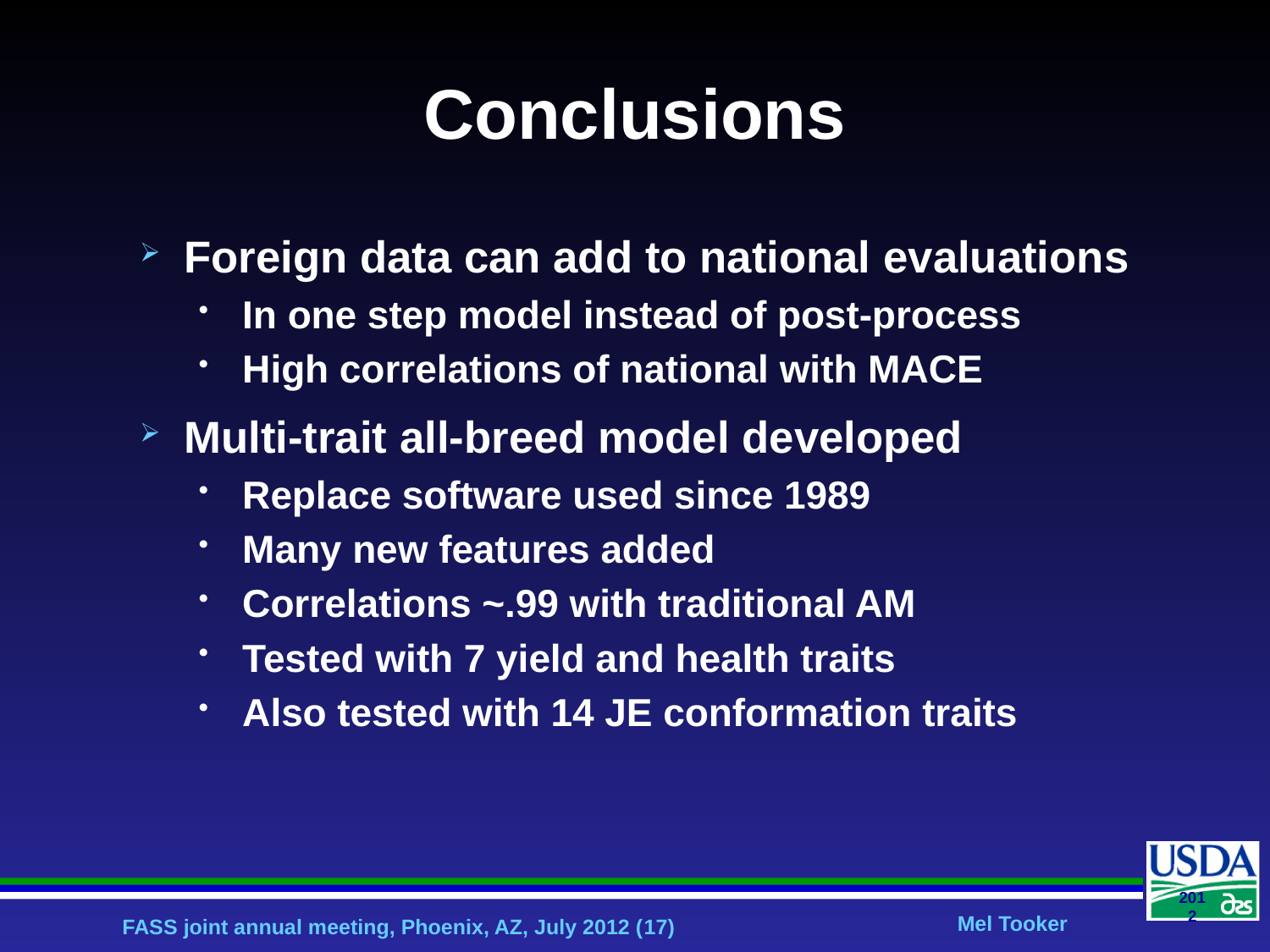

# Conclusions
Foreign data can add to national evaluations
In one step model instead of post-process
High correlations of national with MACE
Multi-trait all-breed model developed
Replace software used since 1989
Many new features added
Correlations ~.99 with traditional AM
Tested with 7 yield and health traits
Also tested with 14 JE conformation traits